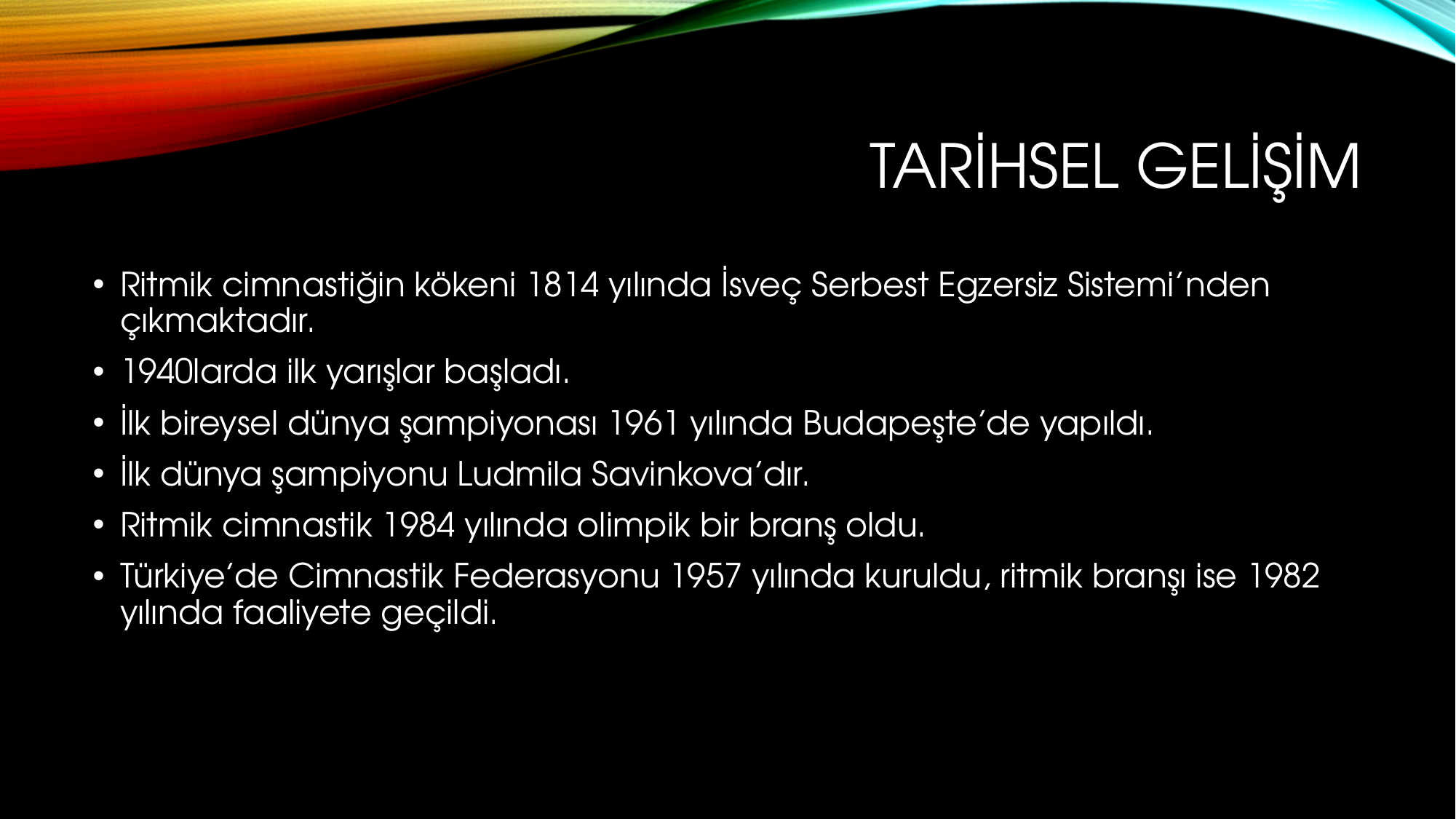

# Tarihsel gelişim
Ritmik cimnastiğin kökeni 1814 yılında İsveç Serbest Egzersiz Sistemi’nden çıkmaktadır.
1940larda ilk yarışlar başladı.
İlk bireysel dünya şampiyonası 1961 yılında Budapeşte’de yapıldı.
İlk dünya şampiyonu Ludmila Savinkova’dır.
Ritmik cimnastik 1984 yılında olimpik bir branş oldu.
Türkiye’de Cimnastik Federasyonu 1957 yılında kuruldu, ritmik branşı ise 1982 yılında faaliyete geçildi.